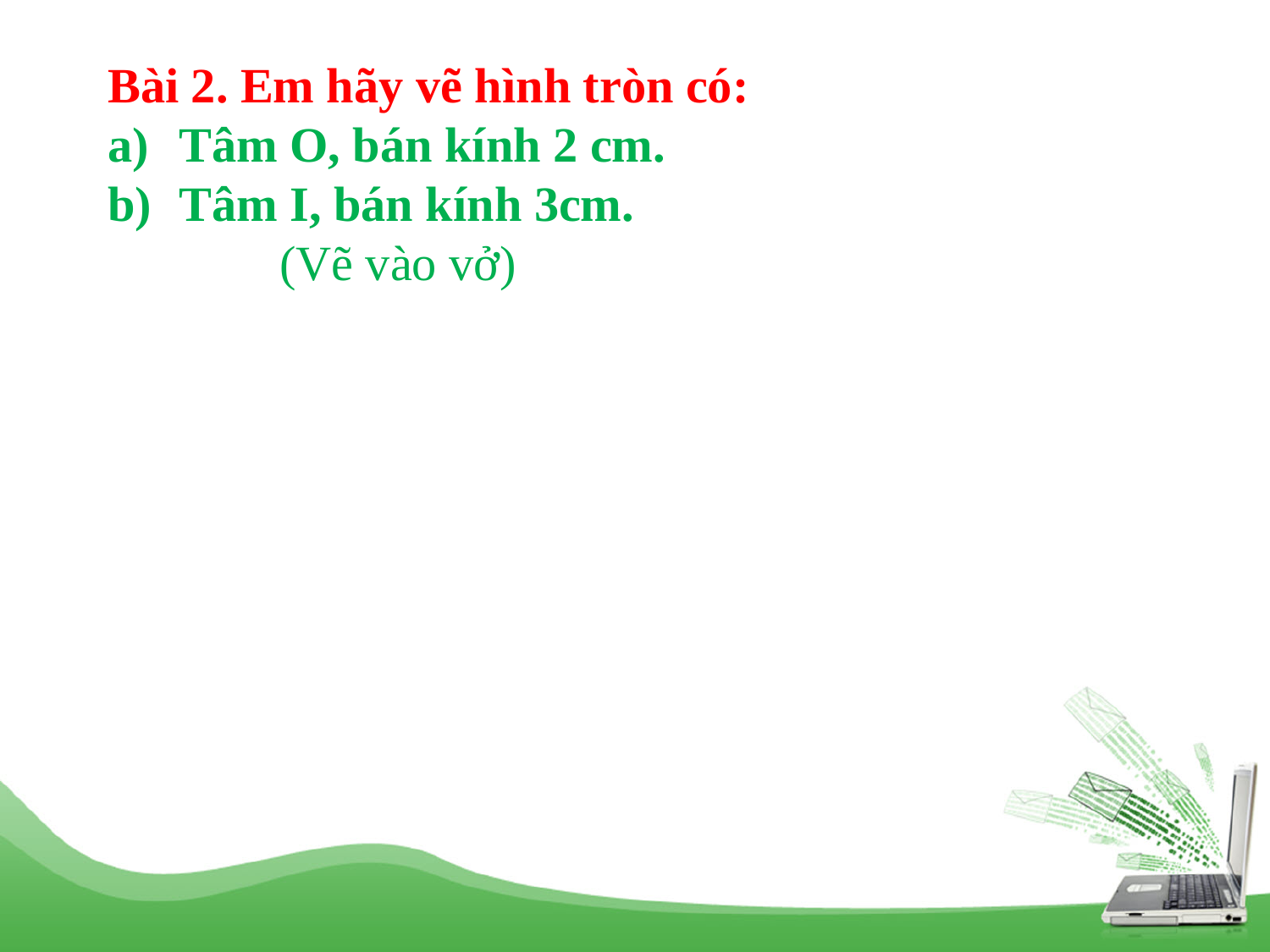

Bài 2. Em hãy vẽ hình tròn có:
Tâm O, bán kính 2 cm.
Tâm I, bán kính 3cm.
              (Vẽ vào vở)